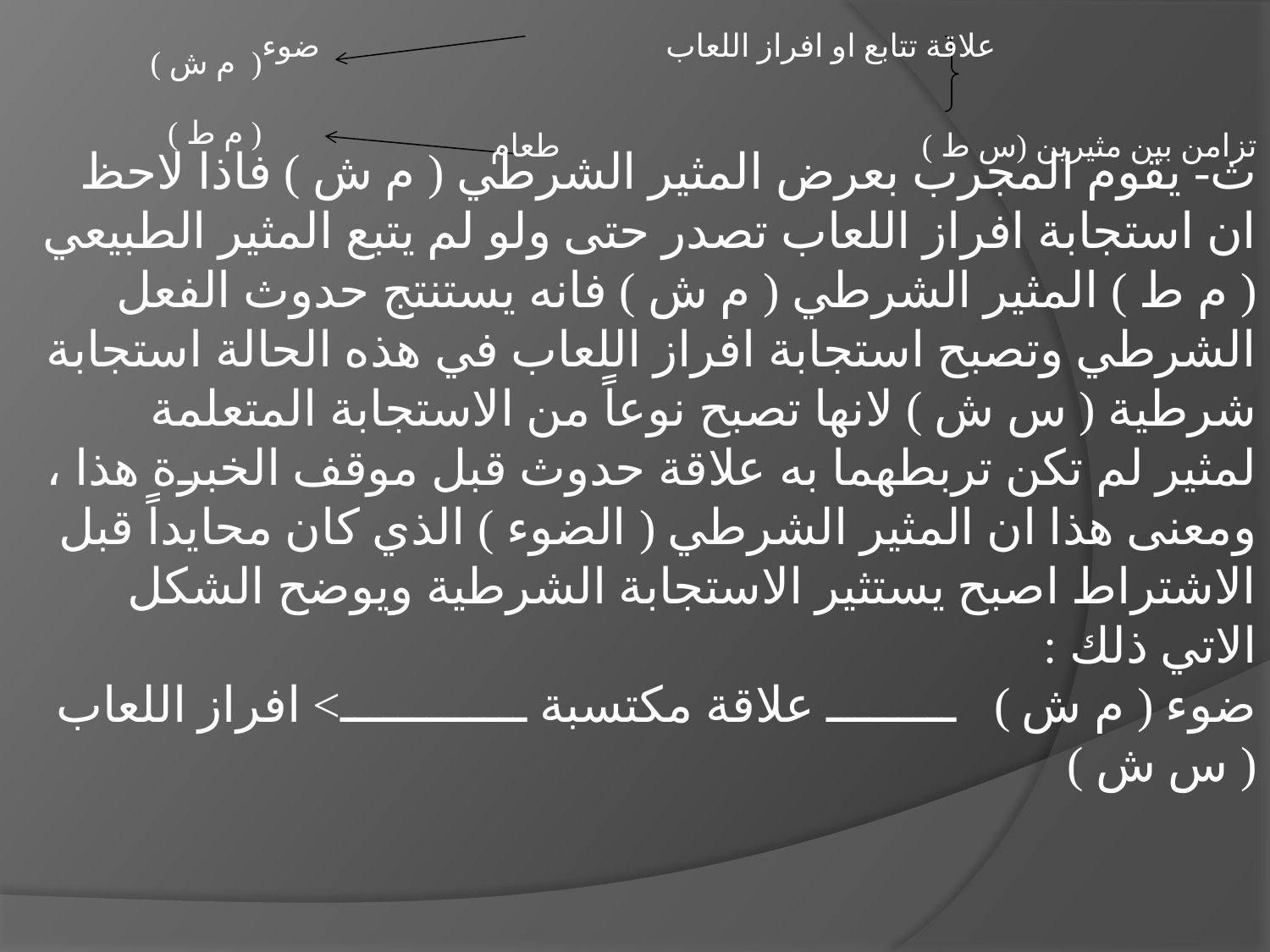

علاقة تتابع او افراز اللعاب                                           ضوء

(  م ش )

( م ط )
تزامن بين مثيرين (س ط )                                             طعام

ث- يقوم المجرب بعرض المثير الشرطي ( م ش ) فاذا لاحظ ان استجابة افراز اللعاب تصدر حتى ولو لم يتبع المثير الطبيعي ( م ط ) المثير الشرطي ( م ش ) فانه يستنتج حدوث الفعل الشرطي وتصبح استجابة افراز اللعاب في هذه الحالة استجابة شرطية ( س ش ) لانها تصبح نوعاً من الاستجابة المتعلمة لمثير لم تكن تربطهما به علاقة حدوث قبل موقف الخبرة هذا ، ومعنى هذا ان المثير الشرطي ( الضوء ) الذي كان محايداً قبل الاشتراط اصبح يستثير الاستجابة الشرطية ويوضح الشكل الاتي ذلك :
ضوء ( م ش )   ـــــــــ علاقة مكتسبة ـــــــــــــ> افراز اللعاب ( س ش )